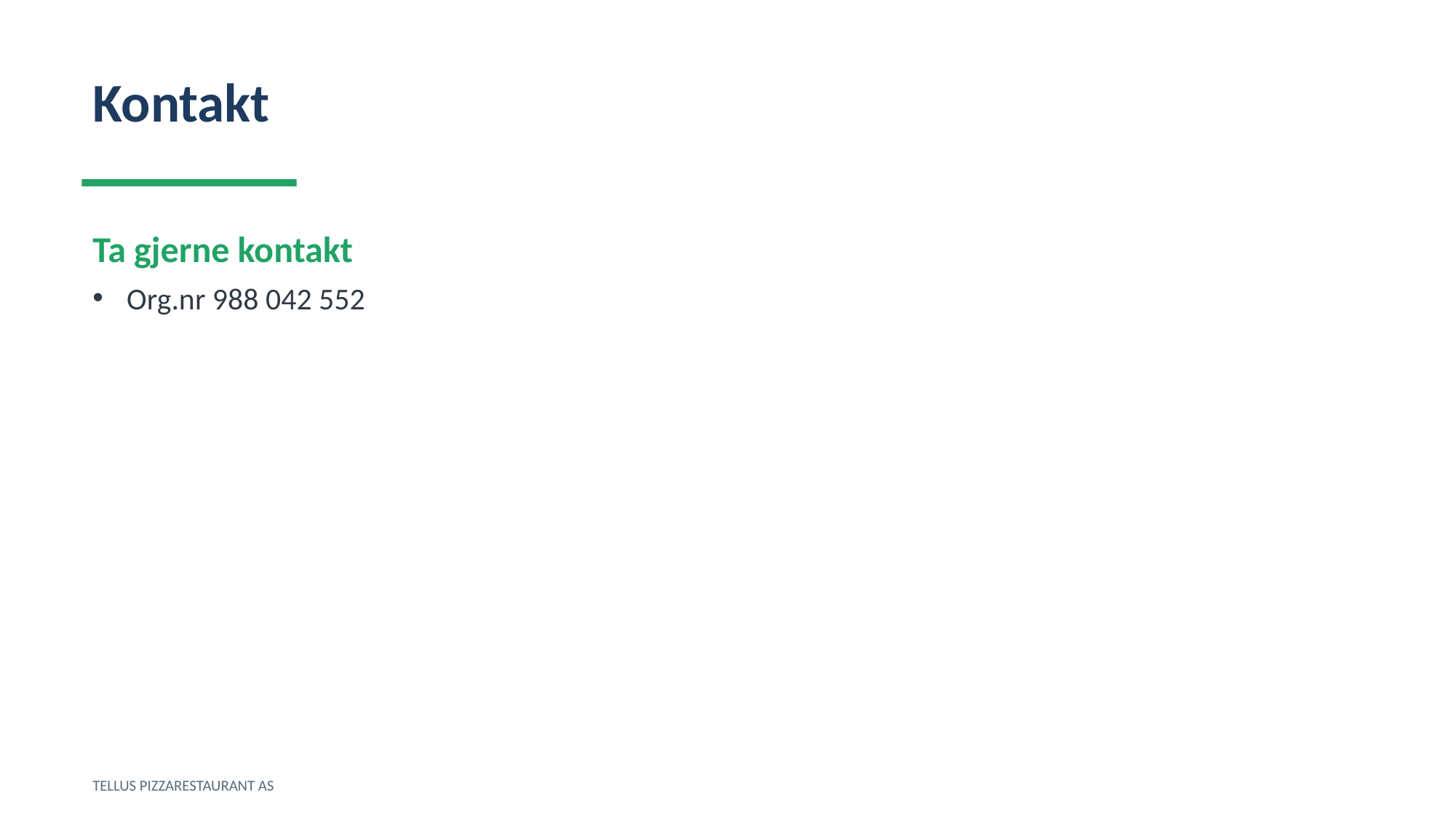

Kontakt

Ta gjerne kontakt
Org.nr 988 042 552
TELLUS PIZZARESTAURANT AS